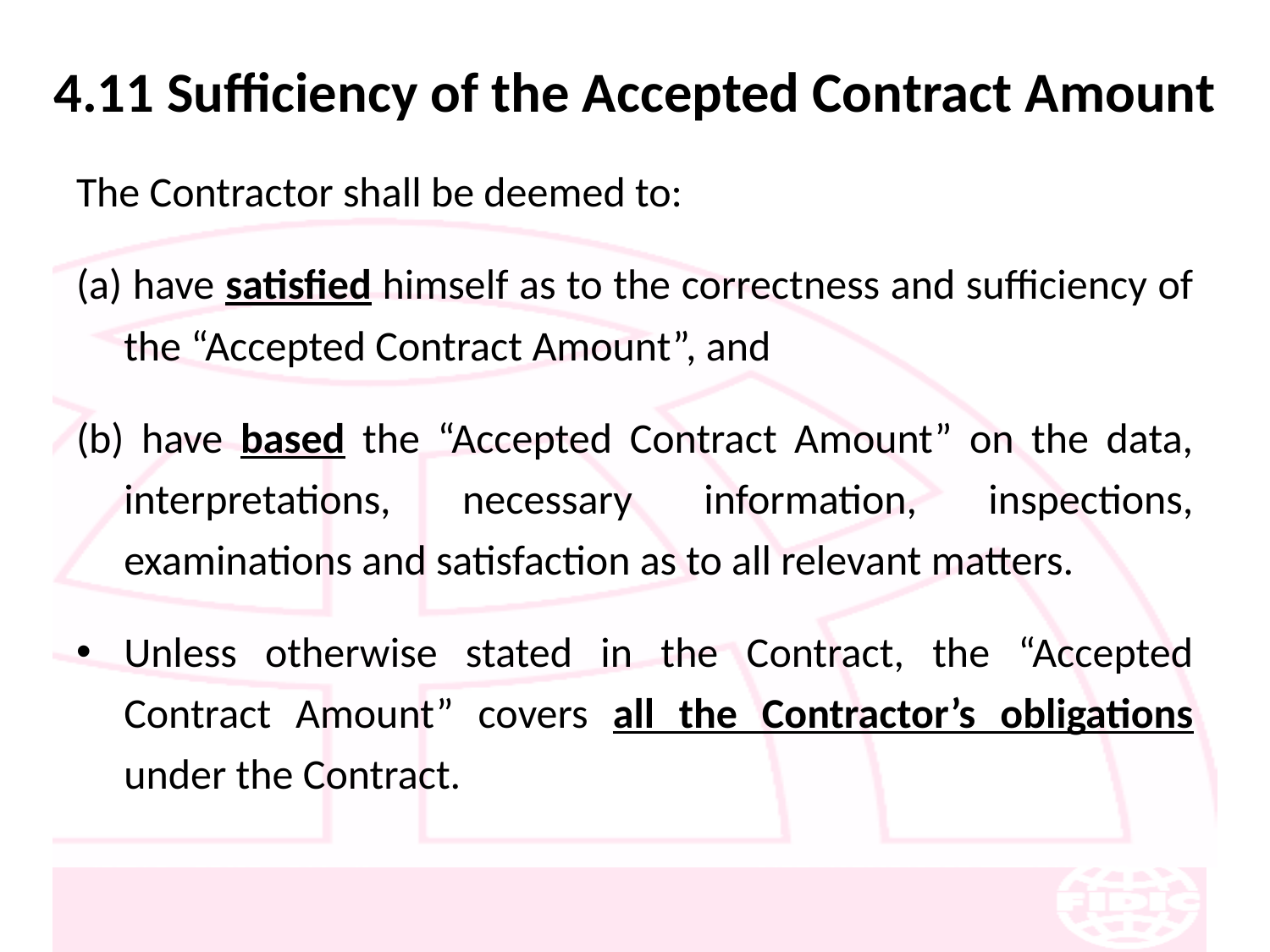

# 4.11 Sufficiency of the Accepted Contract Amount
The Contractor shall be deemed to:
(a) have satisfied himself as to the correctness and sufficiency of the “Accepted Contract Amount”, and
(b) have based the “Accepted Contract Amount” on the data, interpretations, necessary information, inspections, examinations and satisfaction as to all relevant matters.
Unless otherwise stated in the Contract, the “Accepted Contract Amount” covers all the Contractor’s obligations under the Contract.